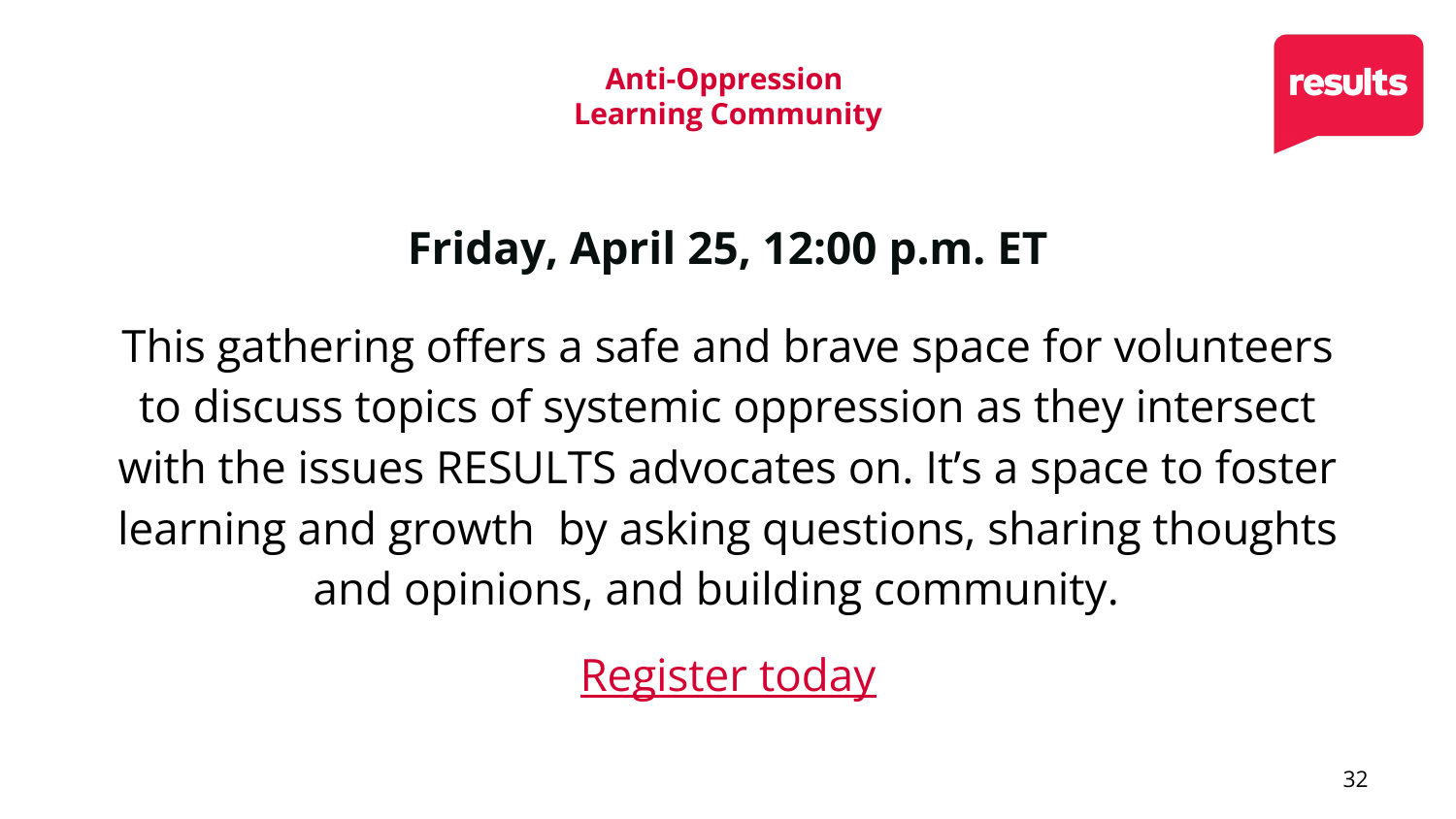

# Anti-Oppression Learning Community
Friday, April 25, 12:00 p.m. ET
This gathering offers a safe and brave space for volunteers to discuss topics of systemic oppression as they intersect with the issues RESULTS advocates on. It’s a space to foster learning and growth  by asking questions, sharing thoughts and opinions, and building community.
Register today
32